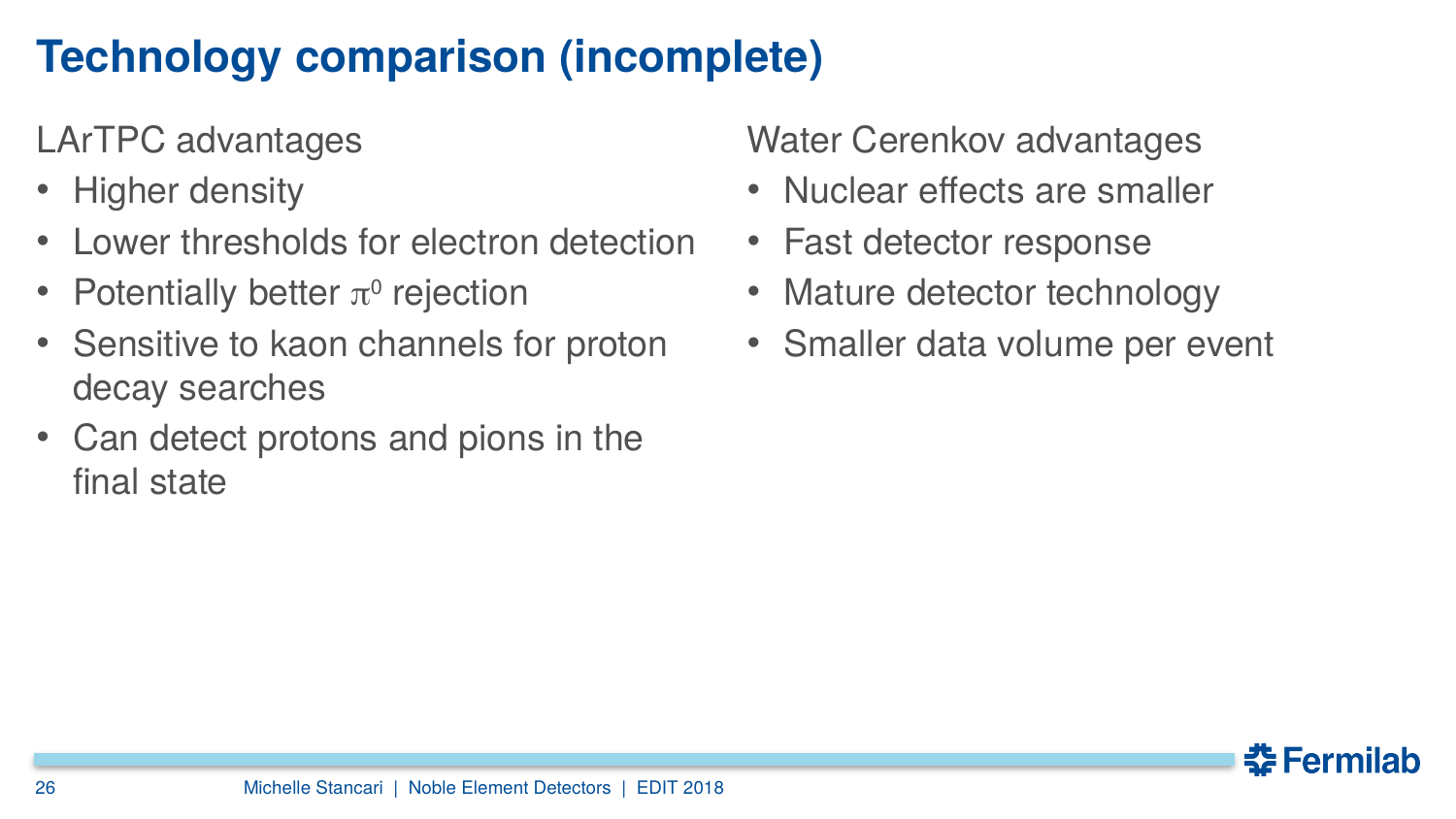

# Technology comparison (incomplete)
LArTPC advantages
Higher density
Lower thresholds for electron detection
Potentially better π0 rejection
Sensitive to kaon channels for proton decay searches
Can detect protons and pions in the final state

Water Cerenkov advantages
Nuclear effects are smaller
Fast detector response
Mature detector technology
Smaller data volume per event

26
Michelle Stancari  |  Noble Element Detectors  |  EDIT 2018